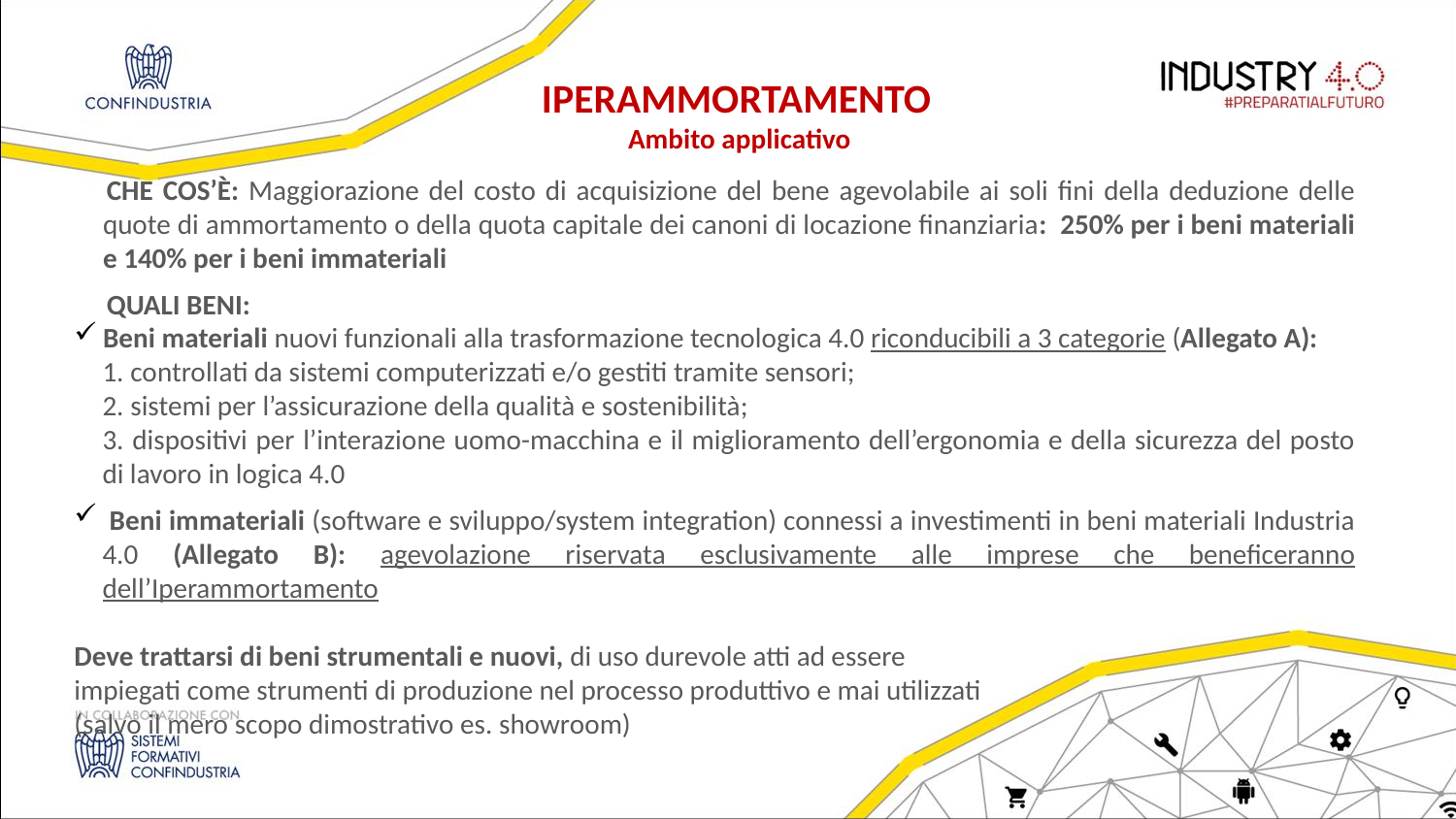

IPERAMMORTAMENTO
 Ambito applicativo
CHE COS’È: Maggiorazione del costo di acquisizione del bene agevolabile ai soli fini della deduzione delle quote di ammortamento o della quota capitale dei canoni di locazione finanziaria:  250% per i beni materiali e 140% per i beni immateriali
QUALI BENI:
Beni materiali nuovi funzionali alla trasformazione tecnologica 4.0 riconducibili a 3 categorie (Allegato A):
	1. controllati da sistemi computerizzati e/o gestiti tramite sensori;
	2. sistemi per l’assicurazione della qualità e sostenibilità;
	3. dispositivi per l’interazione uomo-macchina e il miglioramento dell’ergonomia e della sicurezza del posto di lavoro in logica 4.0
 Beni immateriali (software e sviluppo/system integration) connessi a investimenti in beni materiali Industria 4.0 (Allegato B): agevolazione riservata esclusivamente alle imprese che beneficeranno dell’Iperammortamento

Deve trattarsi di beni strumentali e nuovi, di uso durevole atti ad essere
impiegati come strumenti di produzione nel processo produttivo e mai utilizzati
(salvo il mero scopo dimostrativo es. showroom)